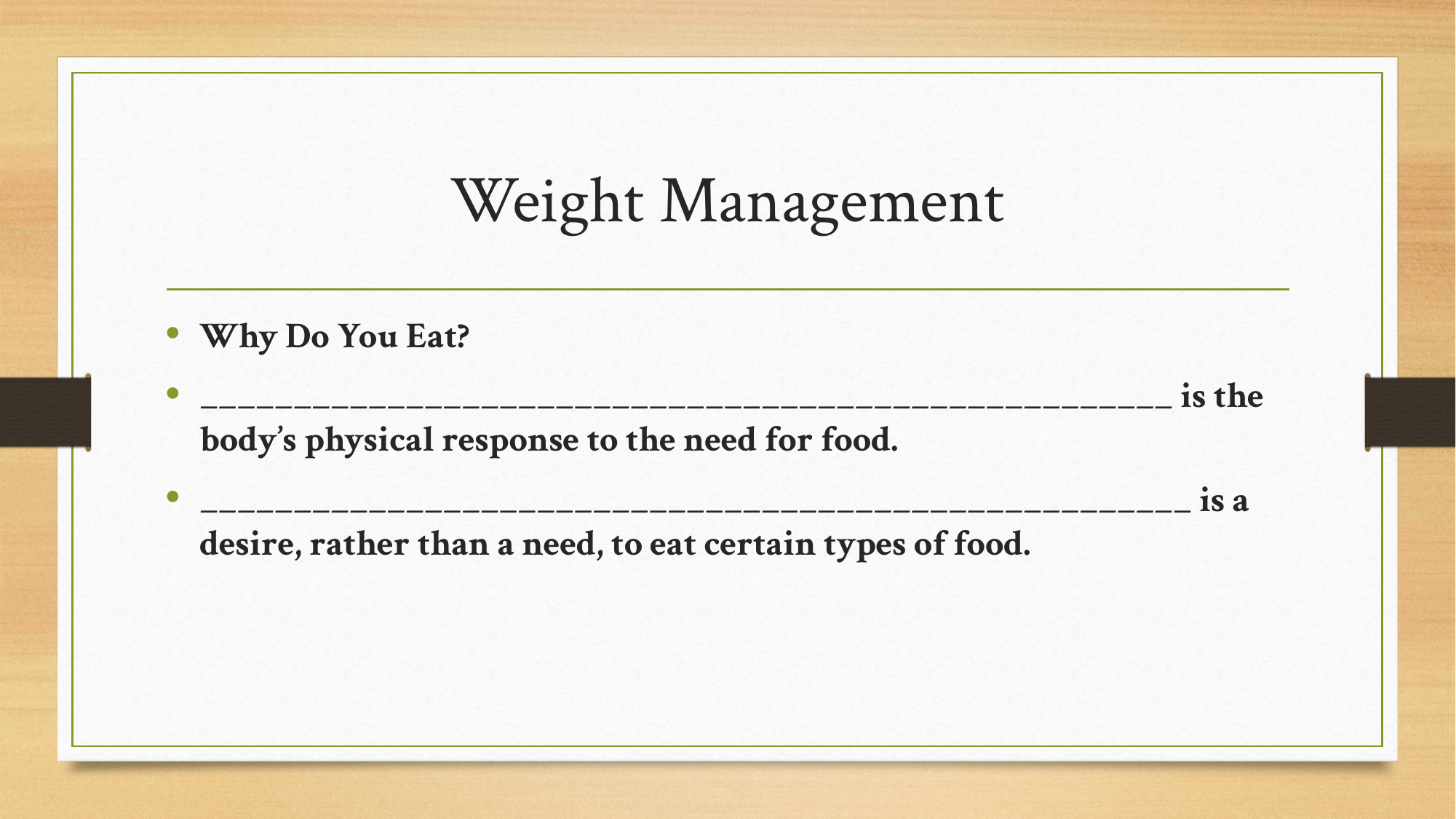

# Weight Management
Why Do You Eat?
____________________________________________________ is the body’s physical response to the need for food.
_____________________________________________________ is a desire, rather than a need, to eat certain types of food.